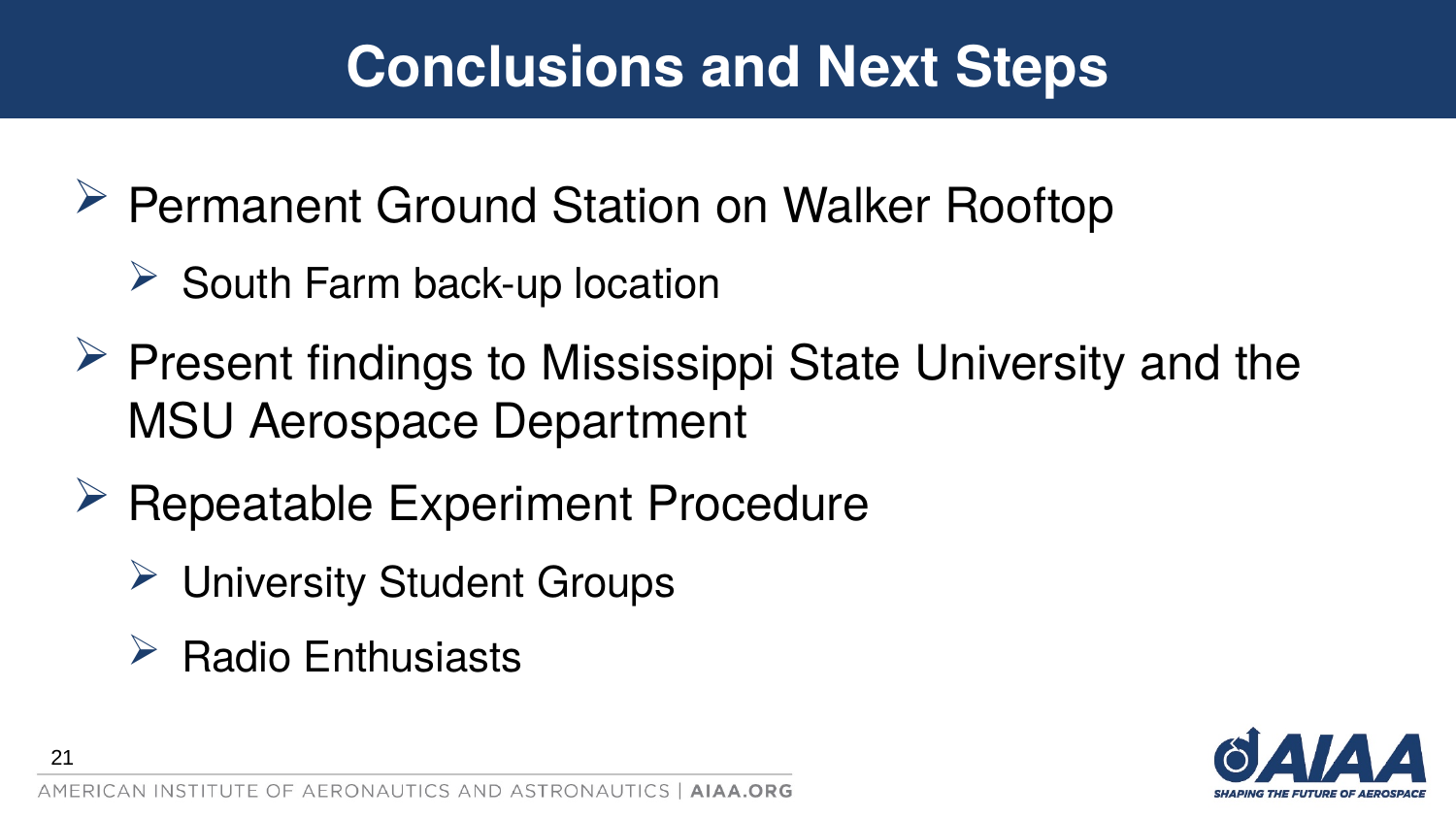

# Conclusions and Next Steps
Permanent Ground Station on Walker Rooftop
South Farm back-up location
Present findings to Mississippi State University and the MSU Aerospace Department
Repeatable Experiment Procedure
University Student Groups
Radio Enthusiasts

21